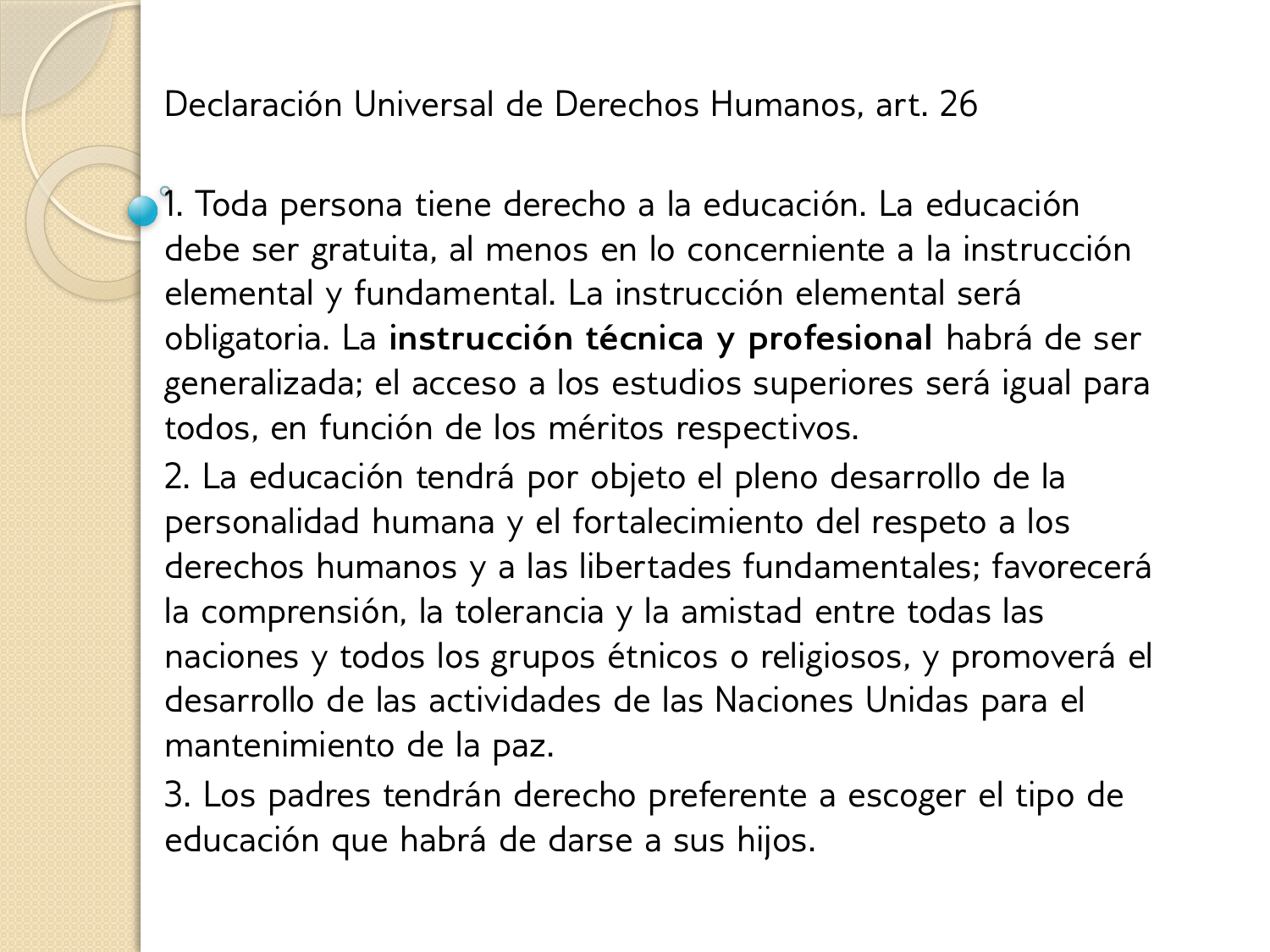

Declaración Universal de Derechos Humanos, art. 26

1. Toda persona tiene derecho a la educación. La educación debe ser gratuita, al menos en lo concerniente a la instrucción elemental y fundamental. La instrucción elemental será obligatoria. La instrucción técnica y profesional habrá de ser generalizada; el acceso a los estudios superiores será igual para todos, en función de los méritos respectivos.
2. La educación tendrá por objeto el pleno desarrollo de la personalidad humana y el fortalecimiento del respeto a los derechos humanos y a las libertades fundamentales; favorecerá la comprensión, la tolerancia y la amistad entre todas las naciones y todos los grupos étnicos o religiosos, y promoverá el desarrollo de las actividades de las Naciones Unidas para el mantenimiento de la paz.
3. Los padres tendrán derecho preferente a escoger el tipo de educación que habrá de darse a sus hijos.